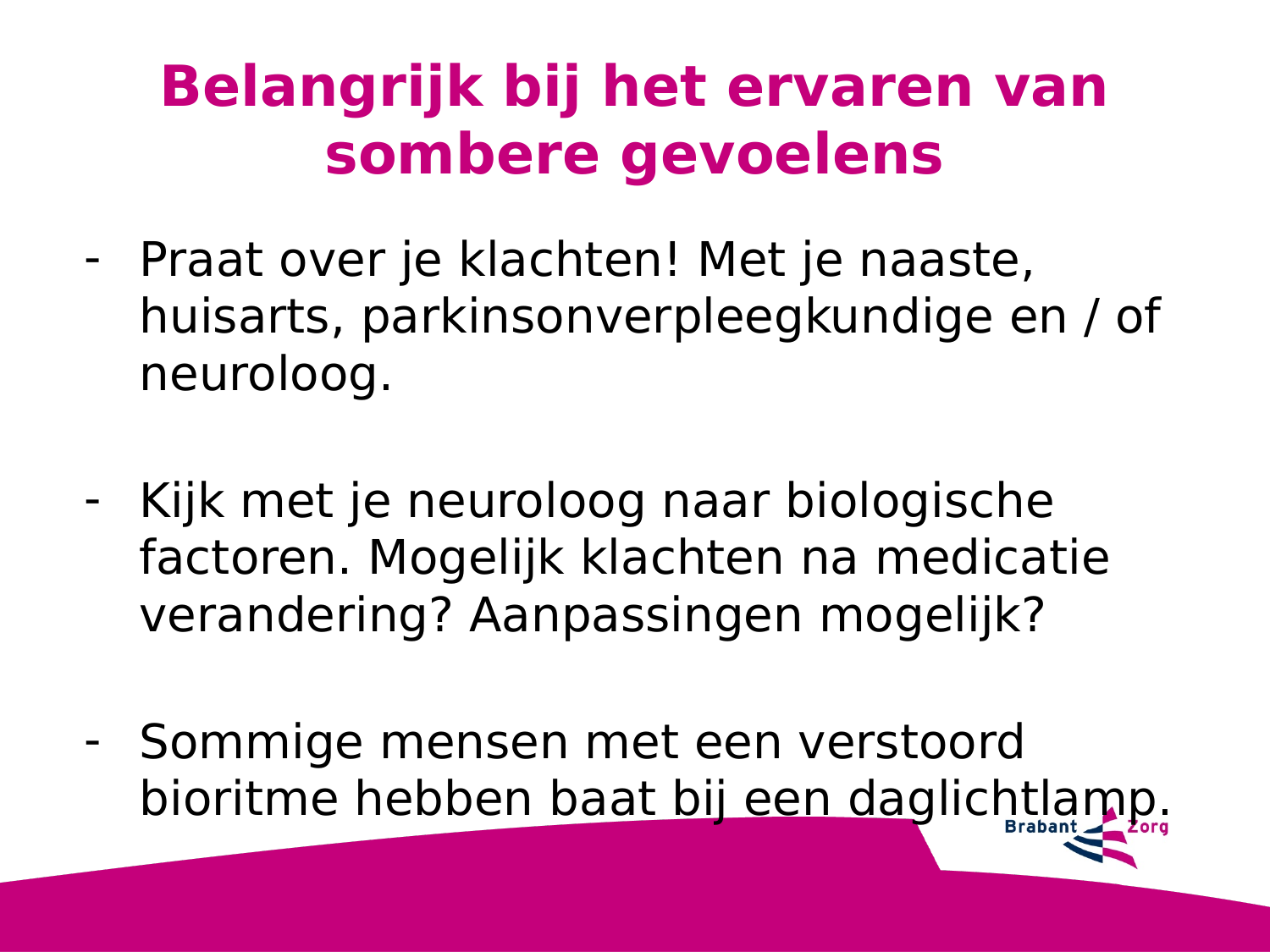

Belangrijk bij het ervaren van sombere gevoelens
Praat over je klachten! Met je naaste, huisarts, parkinsonverpleegkundige en / of neuroloog.

Kijk met je neuroloog naar biologische factoren. Mogelijk klachten na medicatie verandering? Aanpassingen mogelijk?

Sommige mensen met een verstoord bioritme hebben baat bij een daglichtlamp.